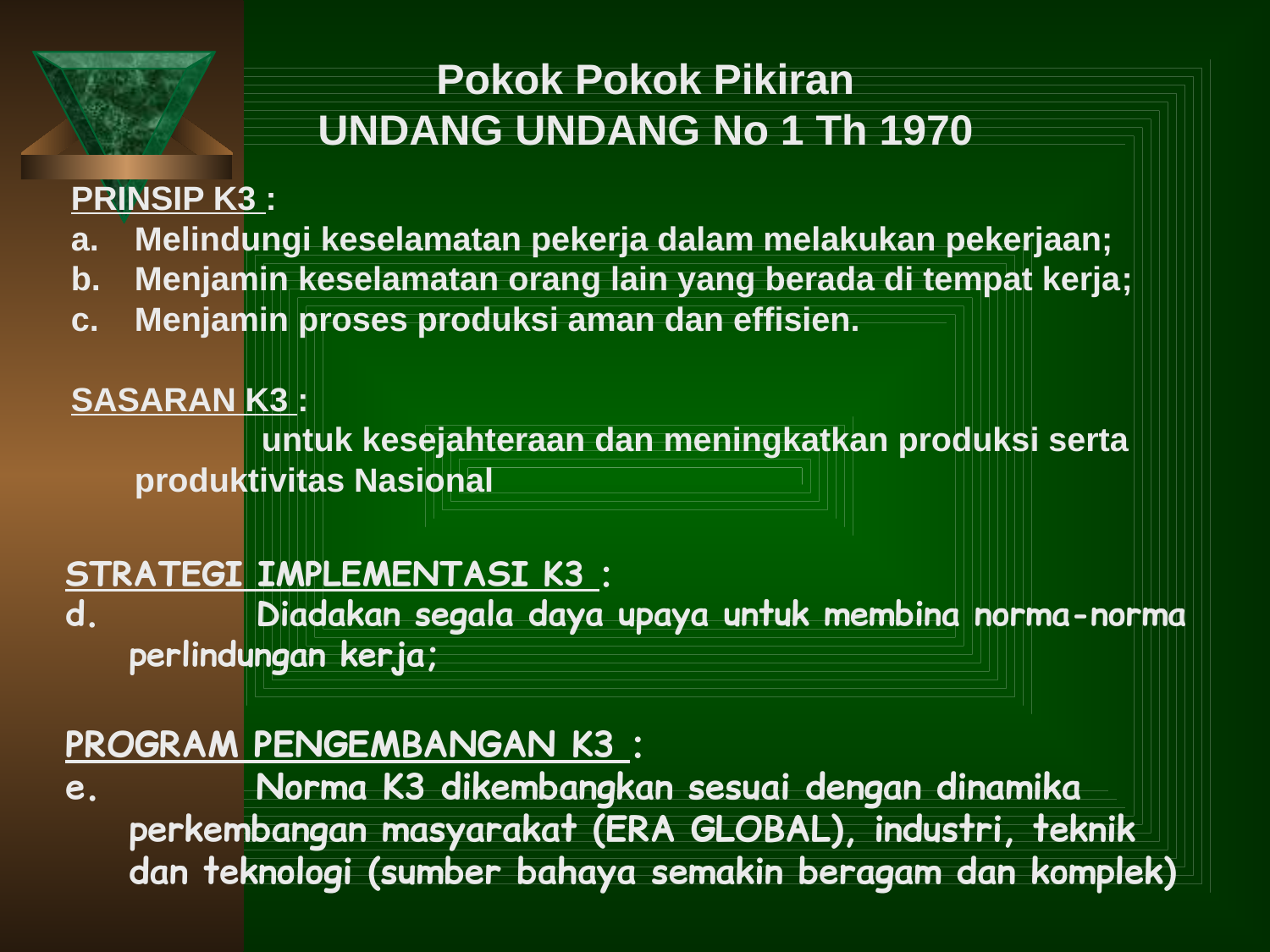

Pokok Pokok Pikiran
UNDANG UNDANG No 1 Th 1970
PRINSIP K3 :
Melindungi keselamatan pekerja dalam melakukan pekerjaan;
Menjamin keselamatan orang lain yang berada di tempat kerja;
Menjamin proses produksi aman dan effisien.

SASARAN K3 :
		untuk kesejahteraan dan meningkatkan produksi serta produktivitas Nasional
STRATEGI IMPLEMENTASI K3 :
d.		Diadakan segala daya upaya untuk membina norma-norma perlindungan kerja;

PROGRAM PENGEMBANGAN K3 :
e.		Norma K3 dikembangkan sesuai dengan dinamika perkembangan masyarakat (ERA GLOBAL), industri, teknik dan teknologi (sumber bahaya semakin beragam dan komplek)